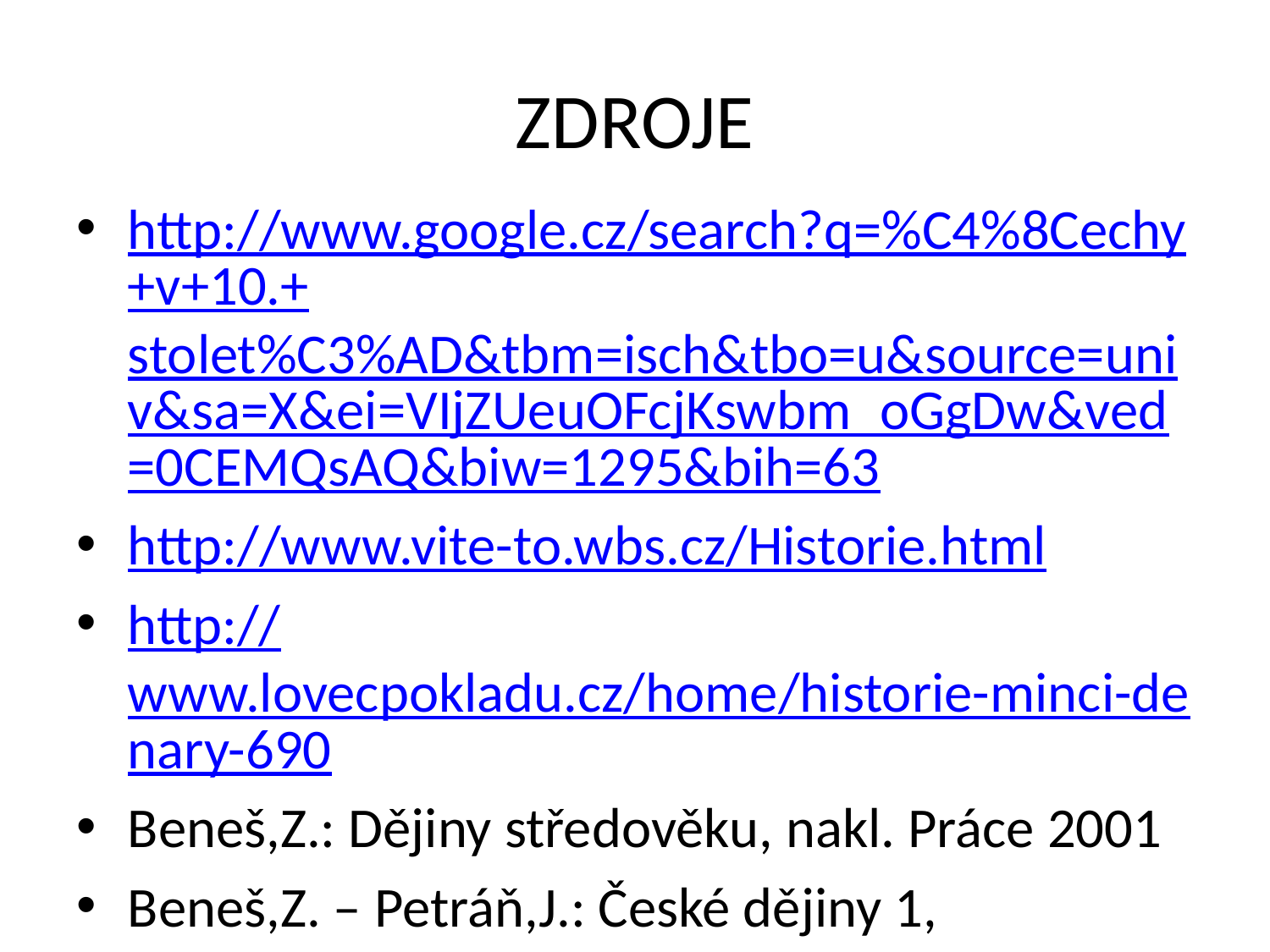

# ZDROJE
http://www.google.cz/search?q=%C4%8Cechy+v+10.+stolet%C3%AD&tbm=isch&tbo=u&source=univ&sa=X&ei=VIjZUeuOFcjKswbm_oGgDw&ved=0CEMQsAQ&biw=1295&bih=63
http://www.vite-to.wbs.cz/Historie.html
http://www.lovecpokladu.cz/home/historie-minci-denary-690
Beneš,Z.: Dějiny středověku, nakl. Práce 2001
Beneš,Z. – Petráň,J.: České dějiny 1, nakladatelství Práce 1997